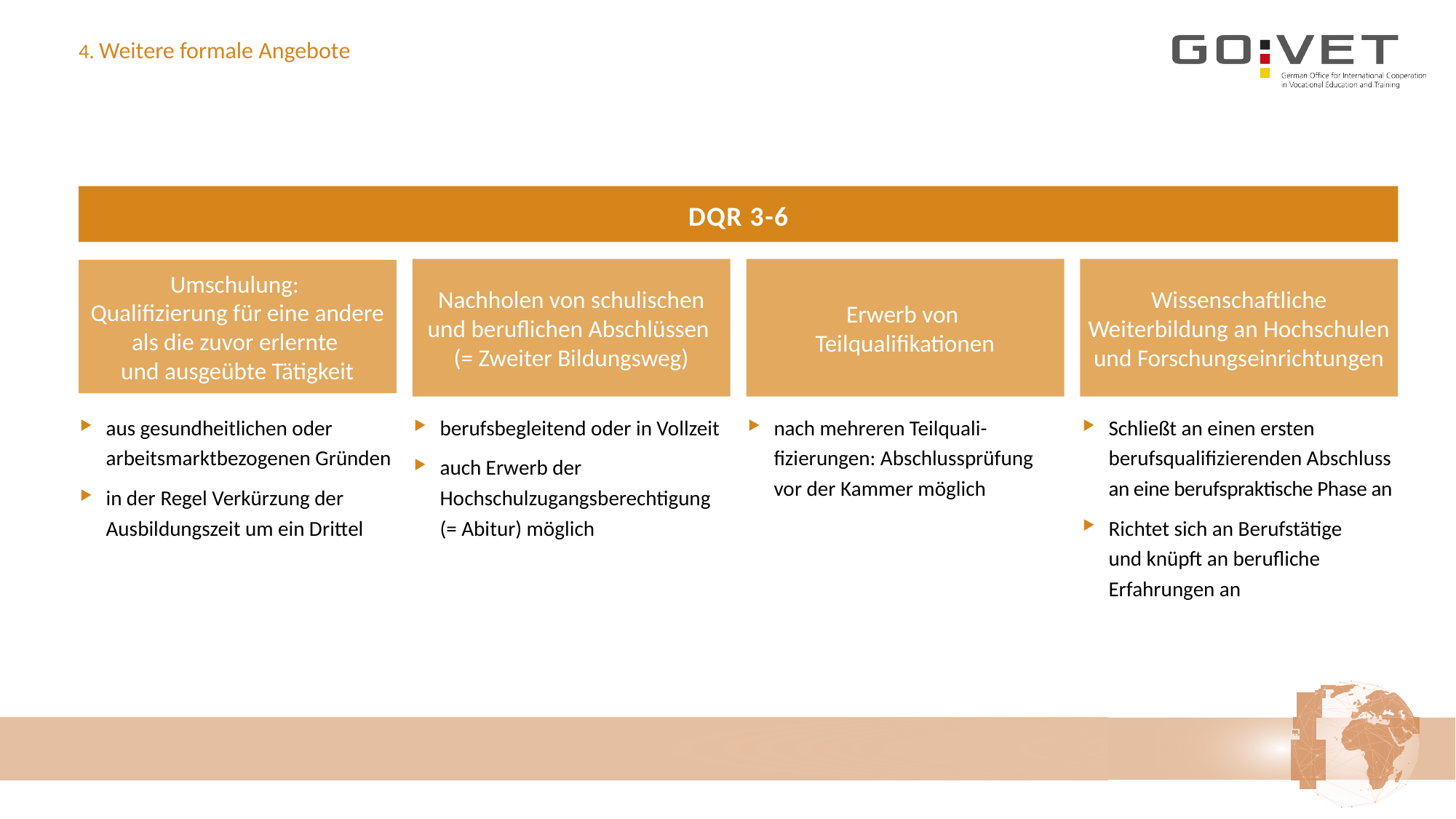

# 4. Weitere formale Angebote
DQR 3-6
Umschulung:
Qualifizierung für eine andere als die zuvor erlernte
und ausgeübte Tätigkeit
Nachholen von schulischen und beruflichen Abschlüssen
(= Zweiter Bildungsweg)
Erwerb von
Teilqualifikationen
Wissenschaftliche Weiterbildung an Hochschulen und Forschungseinrichtungen
aus gesundheitlichen oder arbeitsmarktbezogenen Gründen
in der Regel Verkürzung der Ausbildungszeit um ein Drittel
berufsbegleitend oder in Vollzeit
auch Erwerb der Hochschulzugangsberechtigung (= Abitur) möglich
nach mehreren Teilquali-fizierungen: Abschlussprüfung
vor der Kammer möglich
Schließt an einen ersten berufsqualifizierenden Abschluss an eine berufspraktische Phase an
Richtet sich an Berufstätige
und knüpft an berufliche Erfahrungen an